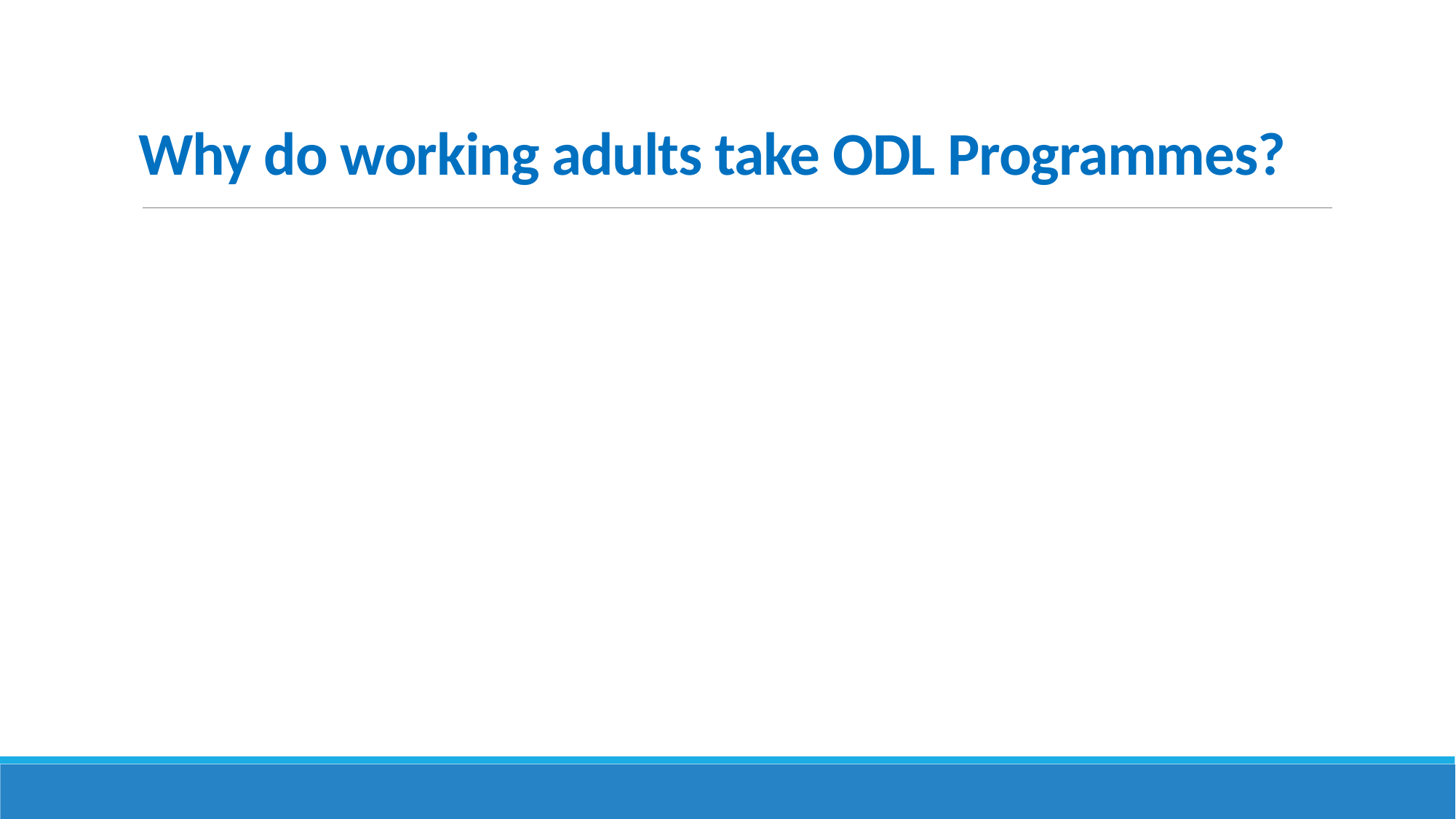

# Why do working adults take ODL Programmes?